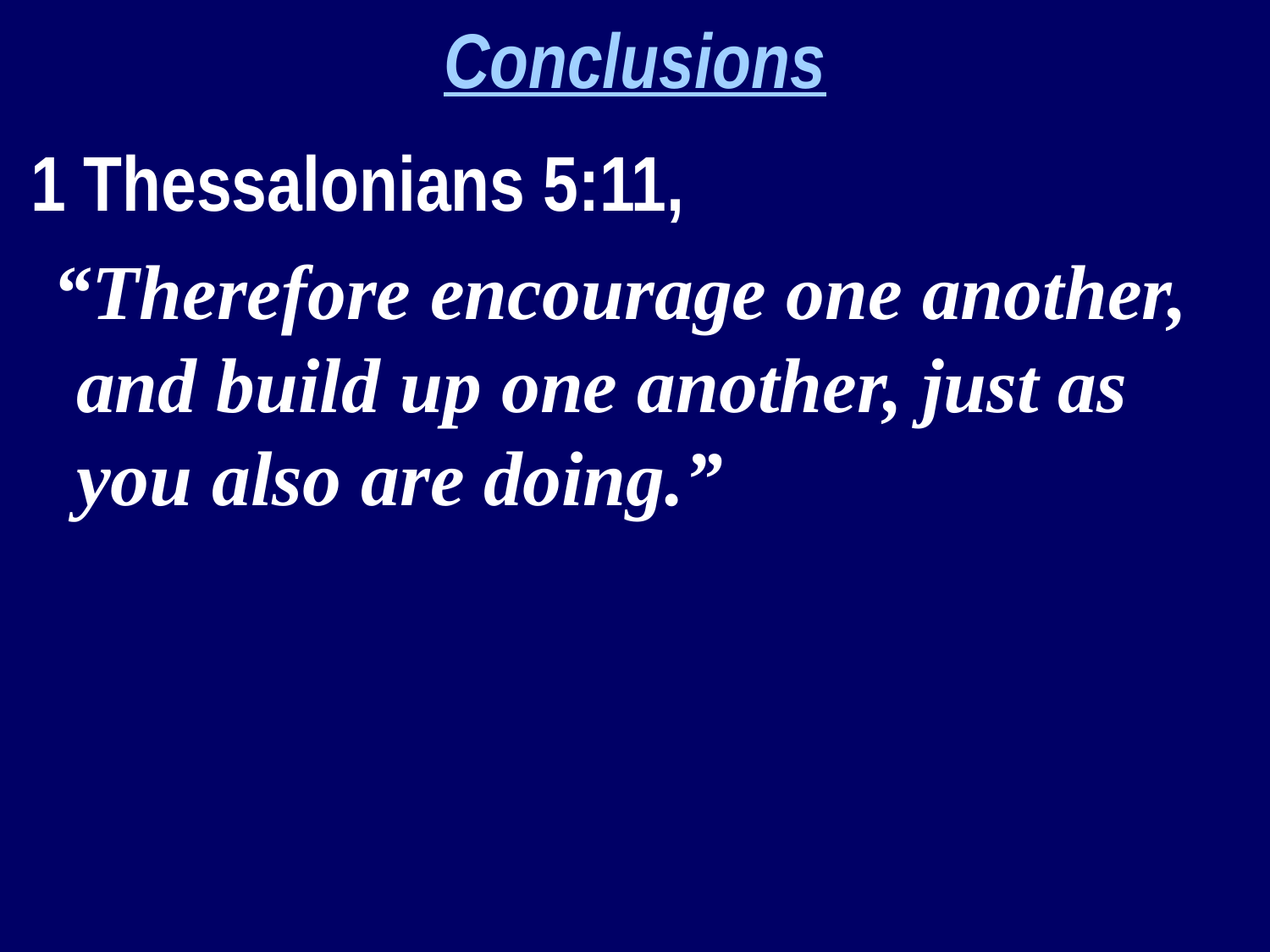

Conclusions
 1 Thessalonians 5:11,
“Therefore encourage one another, and build up one another, just as you also are doing.”